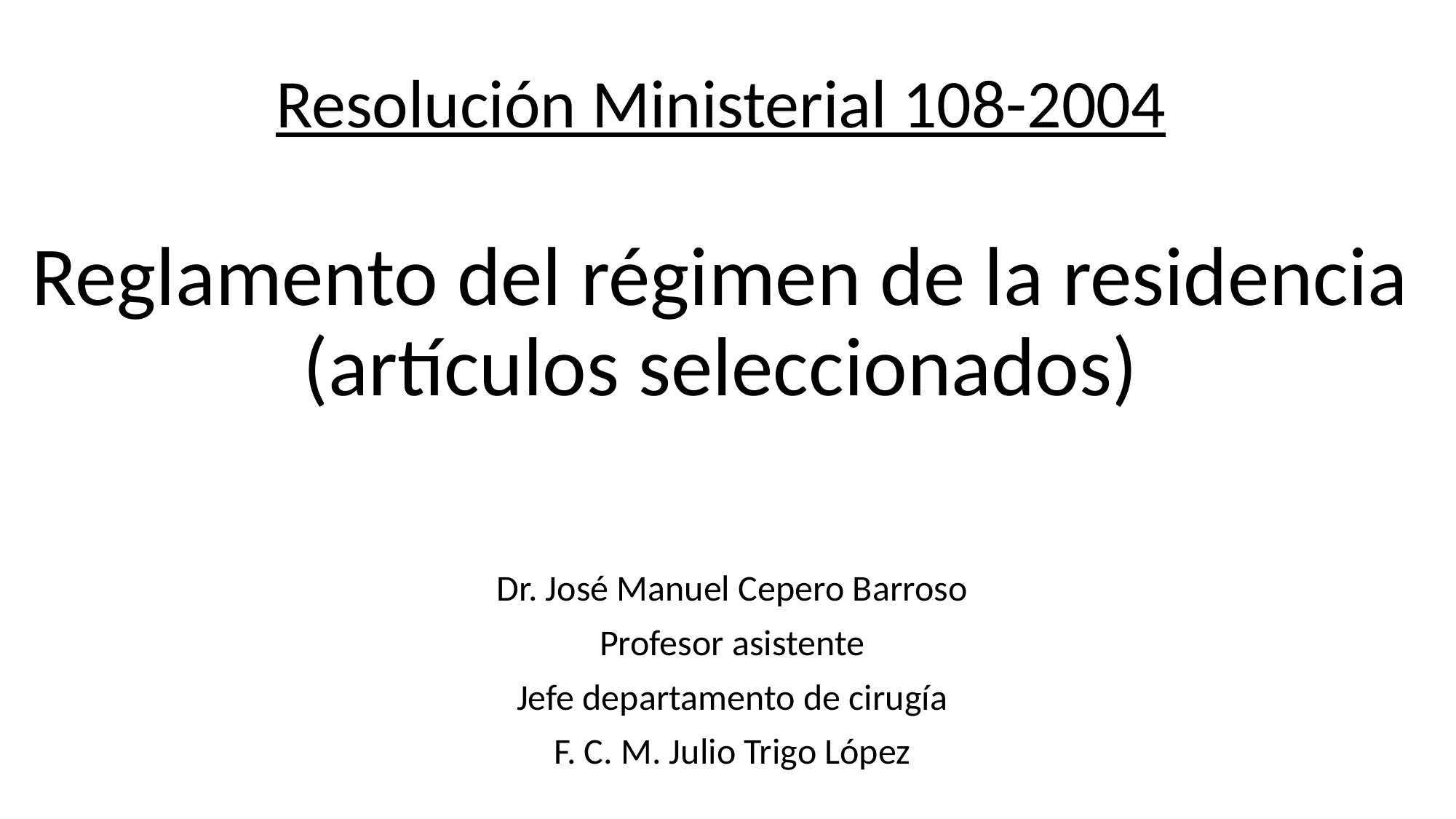

# Resolución Ministerial 108-2004 Reglamento del régimen de la residencia (artículos seleccionados)
Dr. José Manuel Cepero Barroso
Profesor asistente
Jefe departamento de cirugía
F. C. M. Julio Trigo López